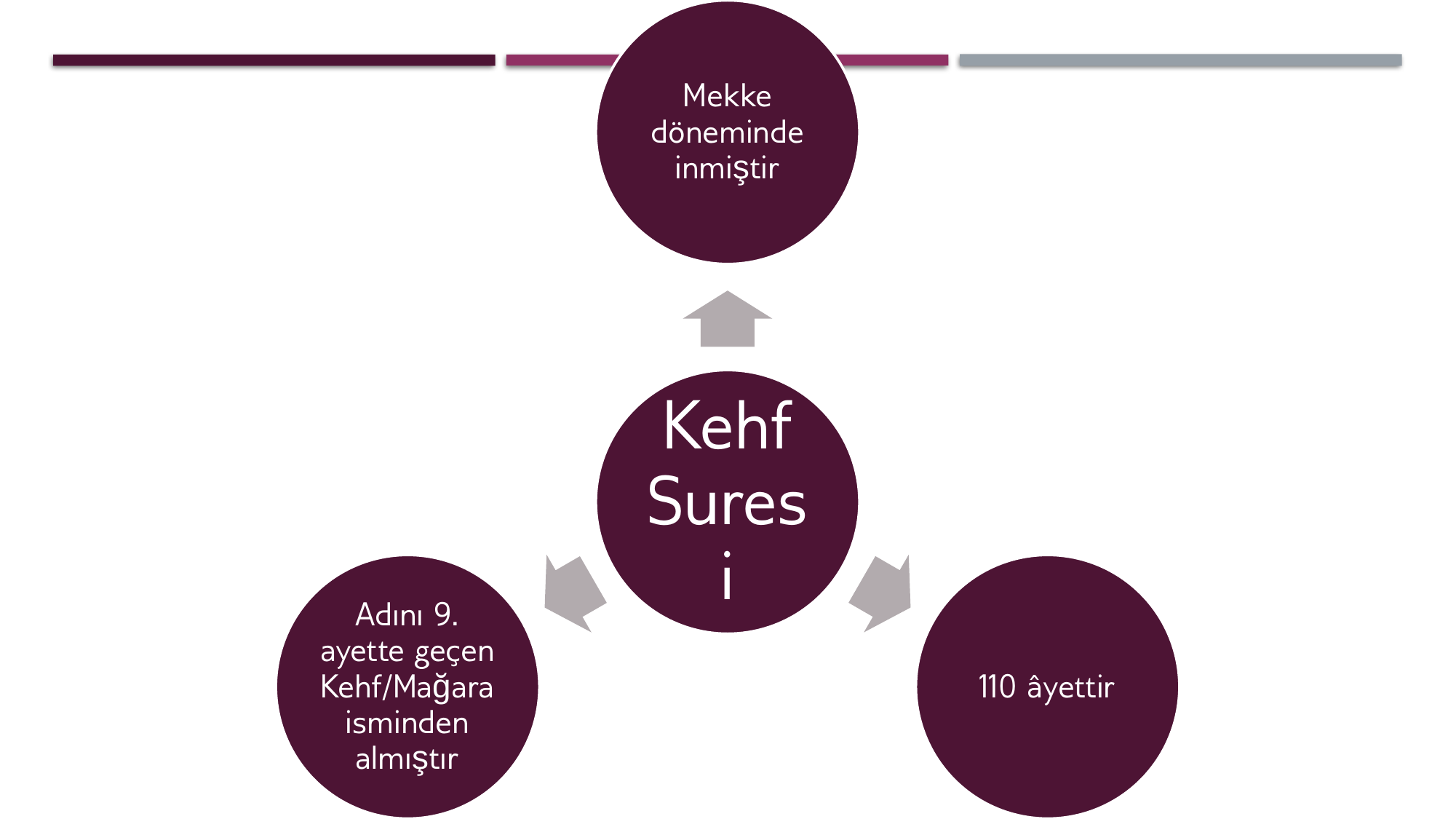

Kehf Suresi

Mekke döneminde inmiştir

110 âyettir

Adını 9. ayette geçen Kehf/Mağara isminden almıştır